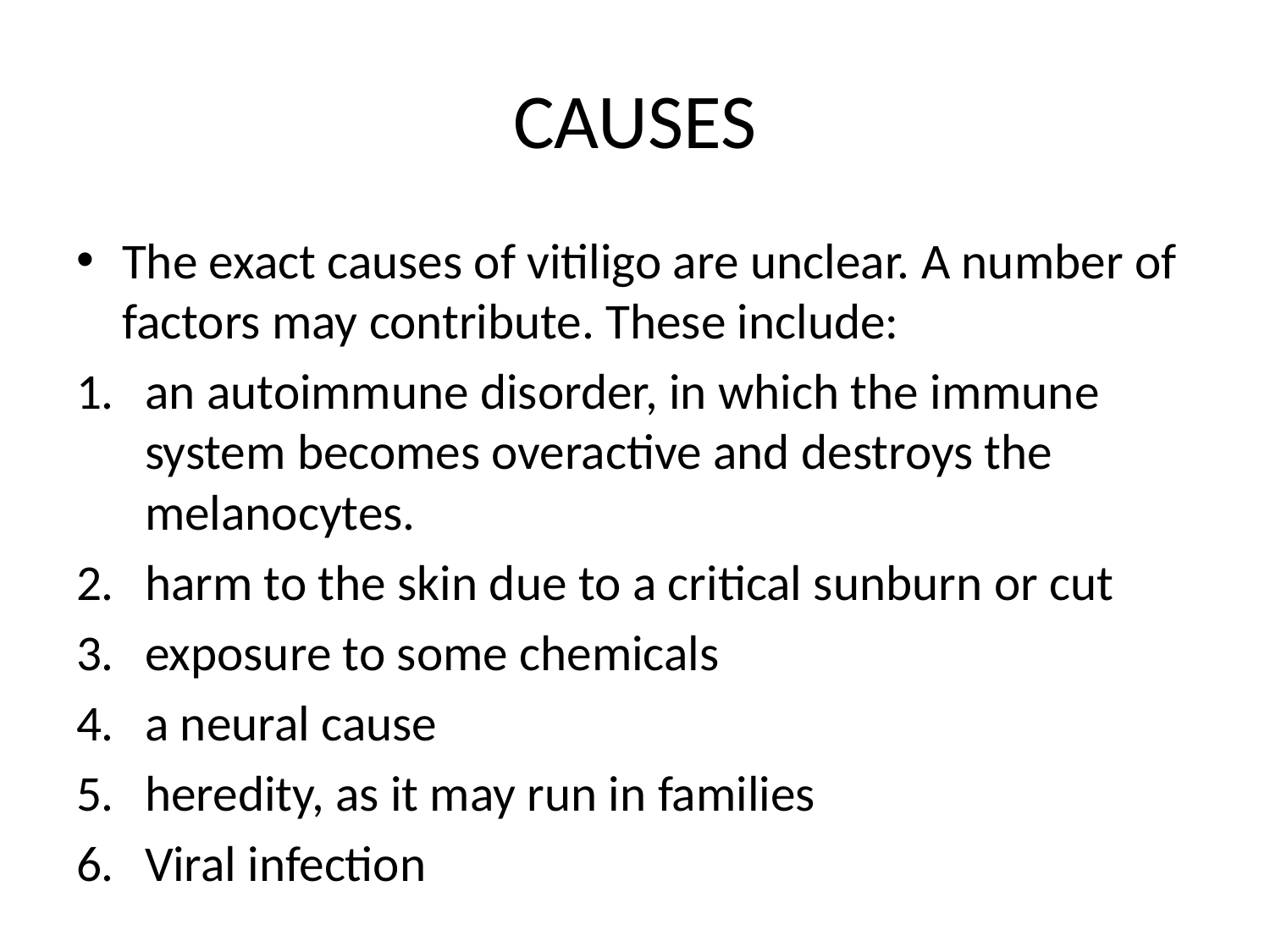

# CAUSES
The exact causes of vitiligo are unclear. A number of factors may contribute. These include:
an autoimmune disorder, in which the immune system becomes overactive and destroys the melanocytes.
harm to the skin due to a critical sunburn or cut
exposure to some chemicals
a neural cause
heredity, as it may run in families
Viral infection